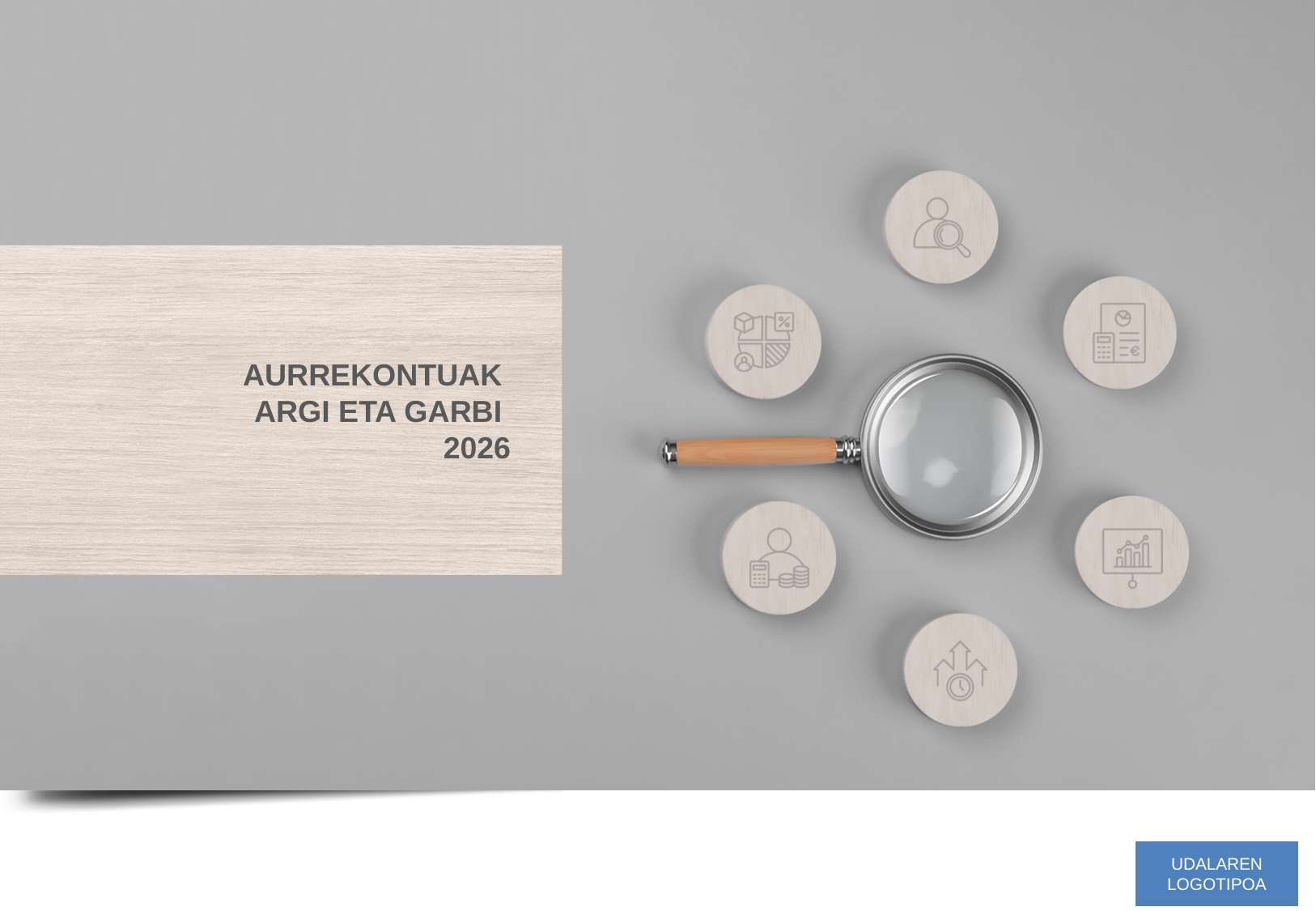

AURREKONTUAK
ARGI ETA GARBI
2026
UDALAREN LOGOTIPOA